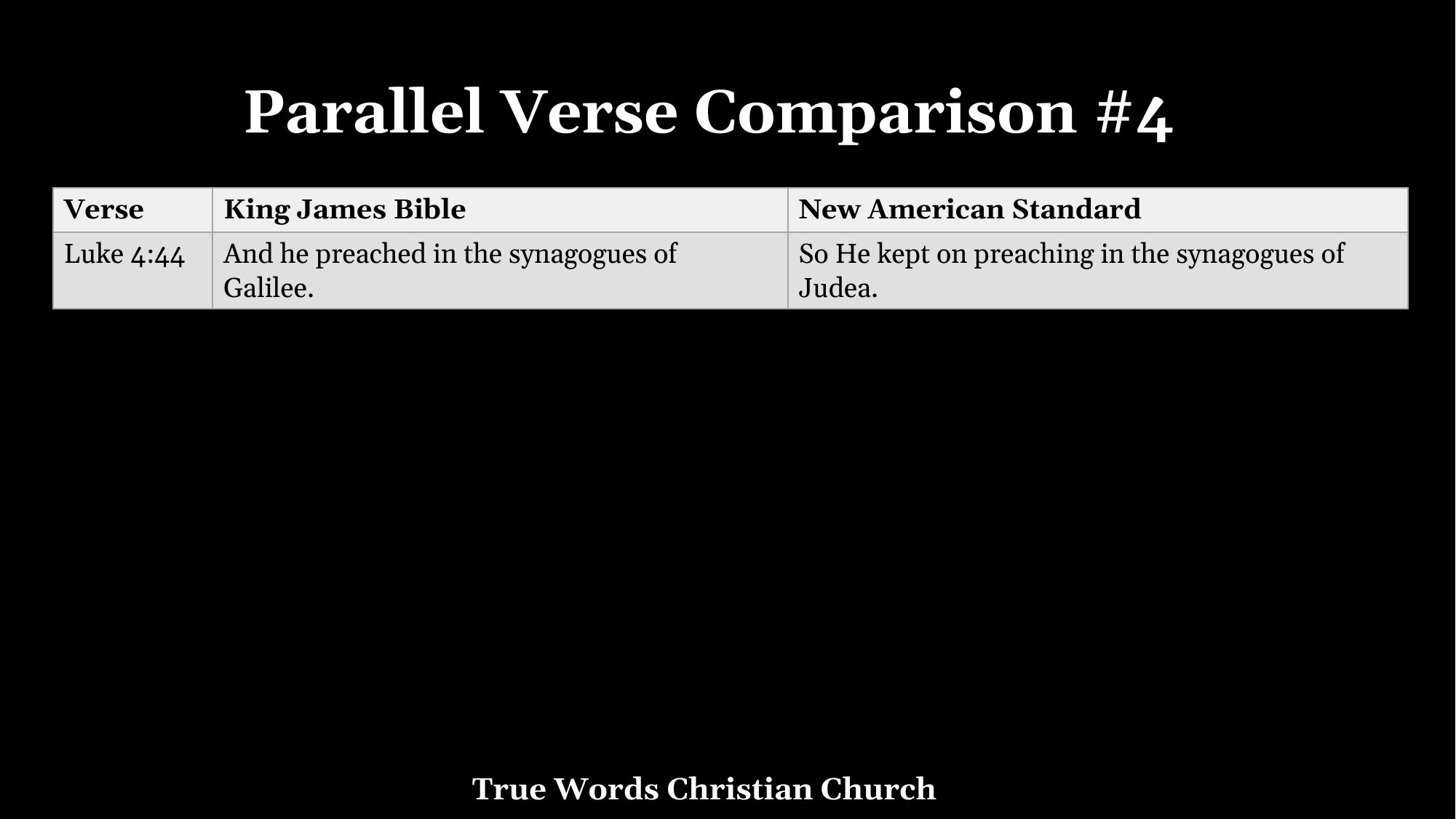

Parallel Verse Comparison #4
| Verse | King James Bible | New American Standard |
| --- | --- | --- |
| Luke 4:44 | And he preached in the synagogues of Galilee. | So He kept on preaching in the synagogues of Judea. |
True Words Christian Church